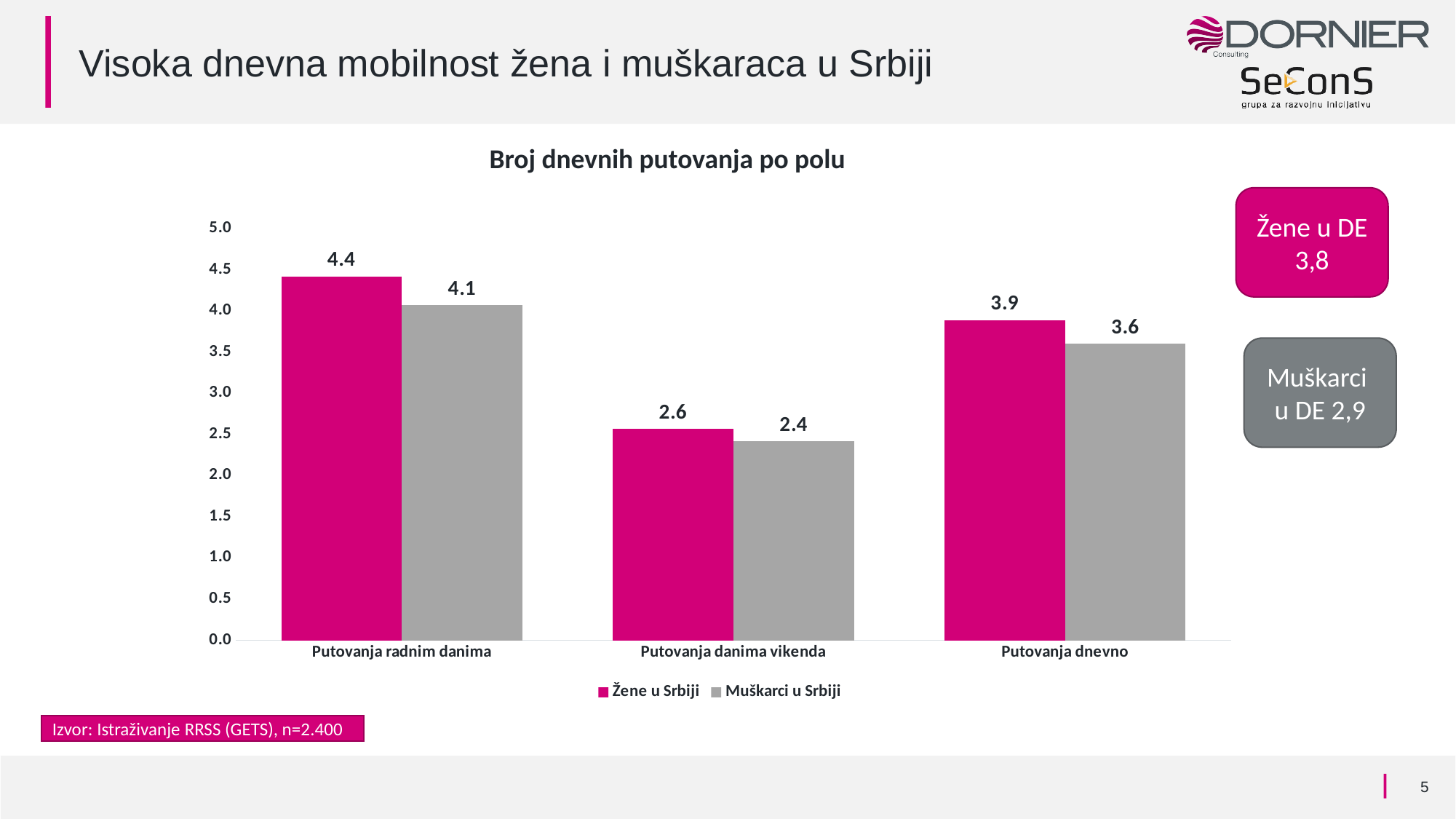

# Visoka dnevna mobilnost žena i muškaraca u Srbiji
Broj dnevnih putovanja po polu
Žene u DE 3,8

### Chart

| Category | Žene u Srbiji | Muškarci u Srbiji |
|---|---|---|
| Putovanja radnim danima | 4.42 | 4.07 |
| Putovanja danima vikenda | 2.57 | 2.42 |
| Putovanja dnevno | 3.89 | 3.6 |
Muškarci  u DE 2,9
Izvor: Istraživanje RRSS (GETS), n=2.400

5